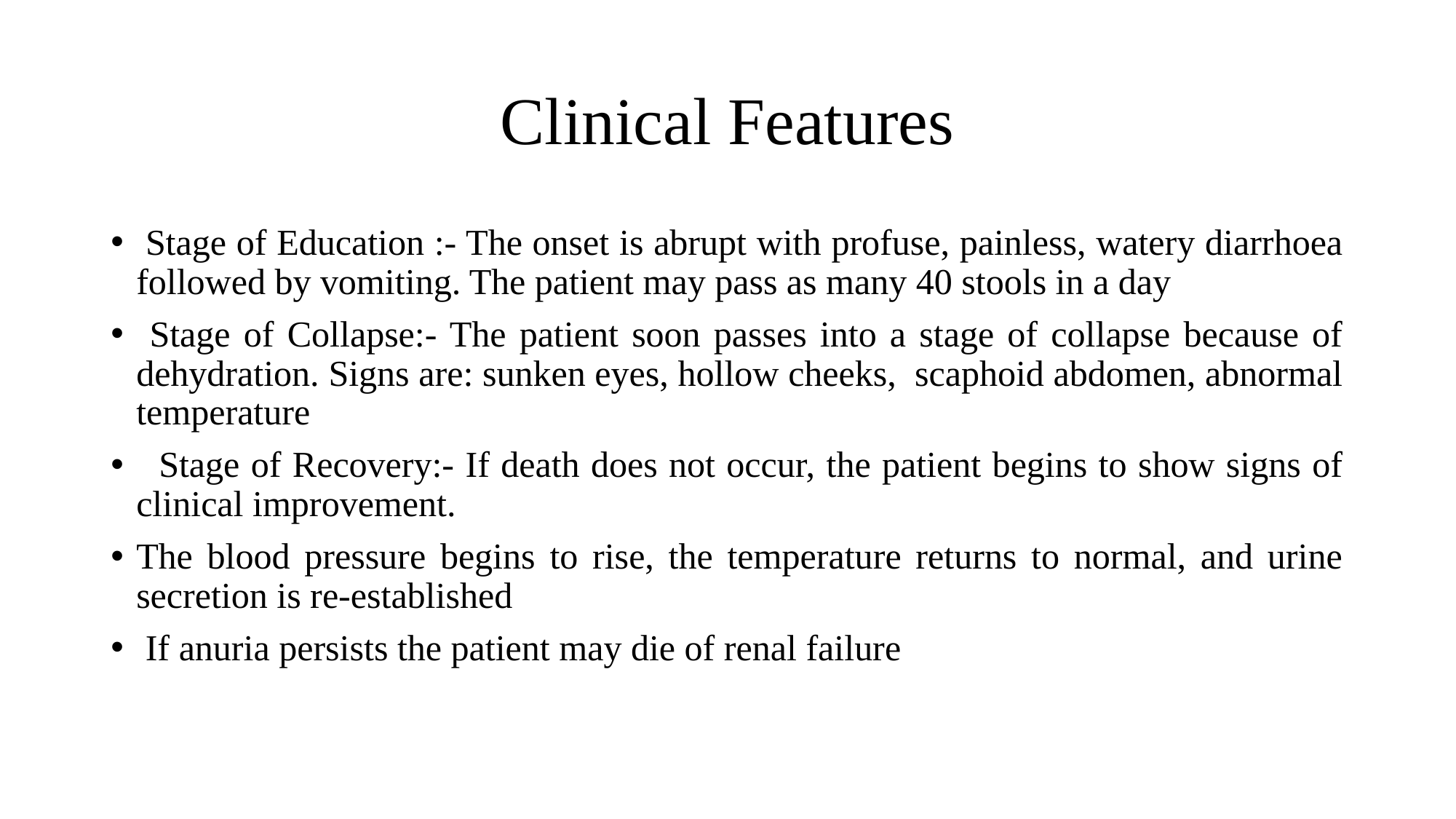

# Clinical Features
 Stage of Education :- The onset is abrupt with profuse, painless, watery diarrhoea followed by vomiting. The patient may pass as many 40 stools in a day
 Stage of Collapse:- The patient soon passes into a stage of collapse because of dehydration. Signs are: sunken eyes, hollow cheeks,  scaphoid abdomen, abnormal temperature
  Stage of Recovery:- If death does not occur, the patient begins to show signs of clinical improvement.
The blood pressure begins to rise, the temperature returns to normal, and urine secretion is re-established
 If anuria persists the patient may die of renal failure